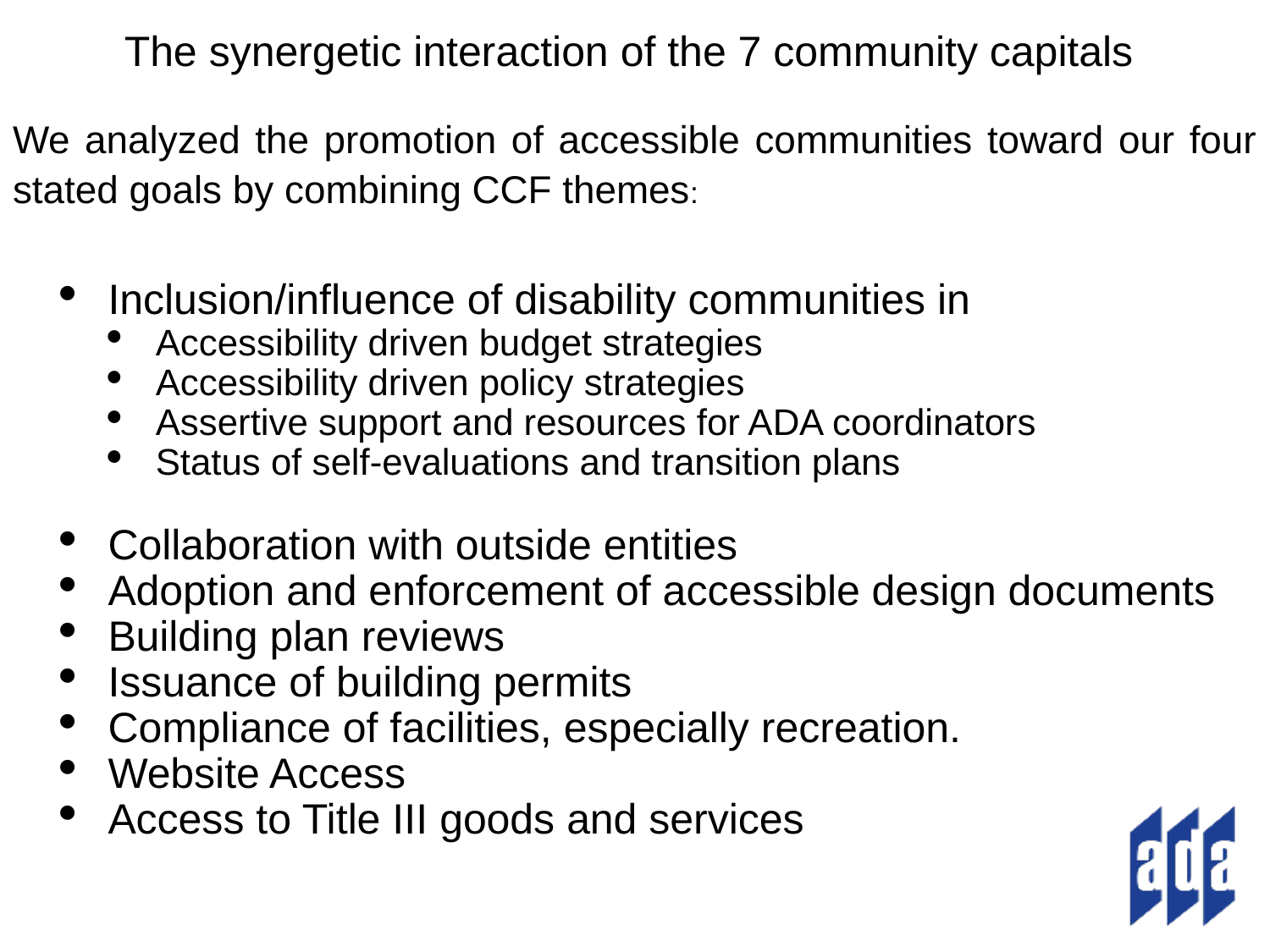

# The synergetic interaction of the 7 community capitals
We analyzed the promotion of accessible communities toward our four stated goals by combining CCF themes:

Inclusion/influence of disability communities in
Accessibility driven budget strategies
Accessibility driven policy strategies
Assertive support and resources for ADA coordinators
Status of self-evaluations and transition plans

Collaboration with outside entities
Adoption and enforcement of accessible design documents
Building plan reviews
Issuance of building permits
Compliance of facilities, especially recreation.
Website Access
Access to Title III goods and services